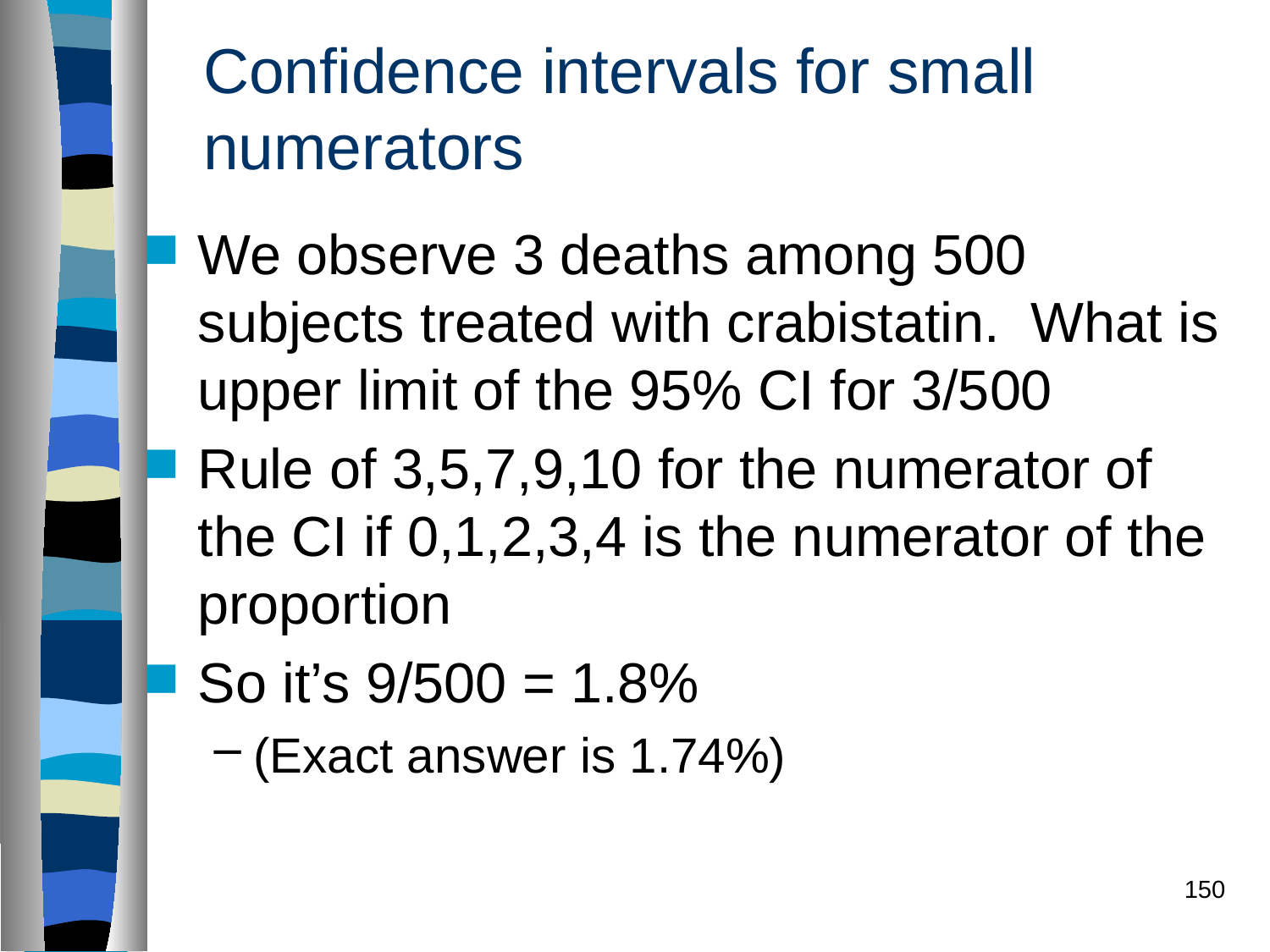

# Confidence intervals for small numerators
We observe 3 deaths among 500 subjects treated with crabistatin.  What is upper limit of the 95% CI for 3/500
Rule of 3,5,7,9,10 for the numerator of the CI if 0,1,2,3,4 is the numerator of the proportion
So it’s 9/500 = 1.8%
(Exact answer is 1.74%)
150